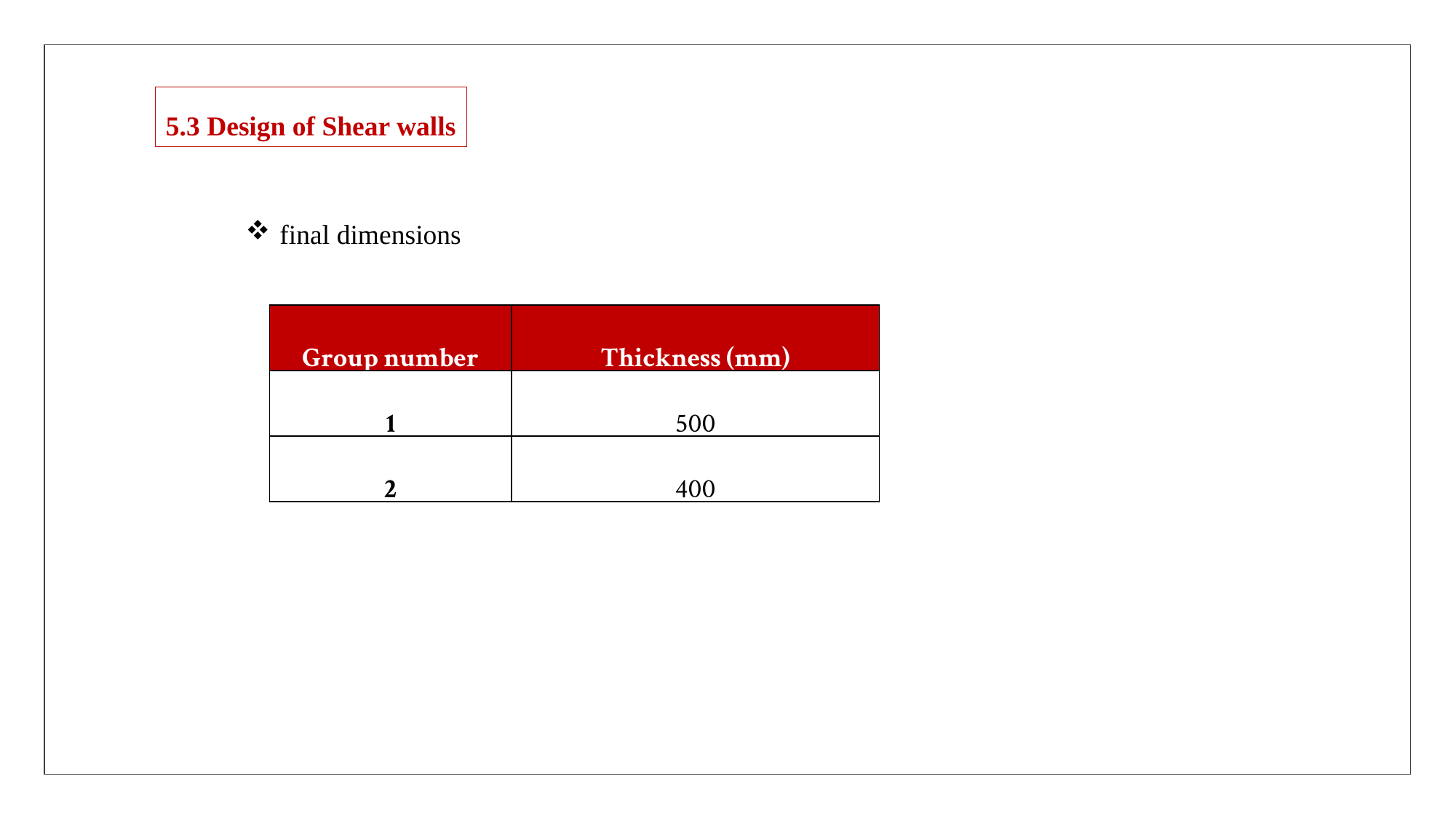

5.3 Design of Shear walls
final dimensions
| Group number | Thickness (mm) |
| --- | --- |
| 1 | 500 |
| 2 | 400 |